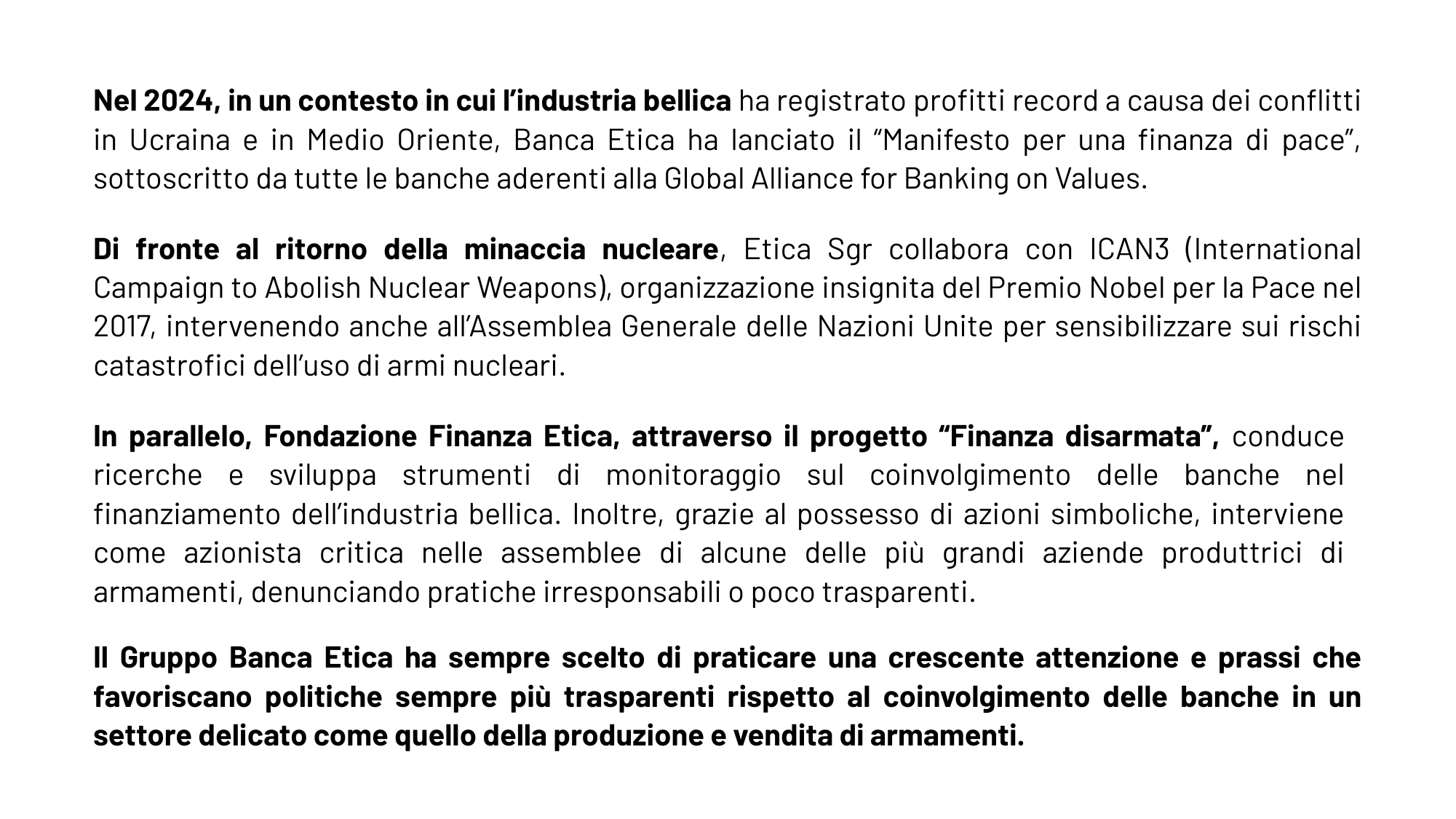

Nel 2024, in un contesto in cui l’industria bellica ha registrato profitti record a causa dei conflitti in Ucraina e in Medio Oriente, Banca Etica ha lanciato il “Manifesto per una finanza di pace”, sottoscritto da tutte le banche aderenti alla Global Alliance for Banking on Values.
Di fronte al ritorno della minaccia nucleare, Etica Sgr collabora con ICAN3 (International Campaign to Abolish Nuclear Weapons), organizzazione insignita del Premio Nobel per la Pace nel 2017, intervenendo anche all’Assemblea Generale delle Nazioni Unite per sensibilizzare sui rischi catastrofici dell’uso di armi nucleari.
In parallelo, Fondazione Finanza Etica, attraverso il progetto “Finanza disarmata”, conduce ricerche e sviluppa strumenti di monitoraggio sul coinvolgimento delle banche nel finanziamento dell’industria bellica. Inoltre, grazie al possesso di azioni simboliche, interviene come azionista critica nelle assemblee di alcune delle più grandi aziende produttrici di armamenti, denunciando pratiche irresponsabili o poco trasparenti.
Il Gruppo Banca Etica ha sempre scelto di praticare una crescente attenzione e prassi che favoriscano politiche sempre più trasparenti rispetto al coinvolgimento delle banche in un settore delicato come quello della produzione e vendita di armamenti.